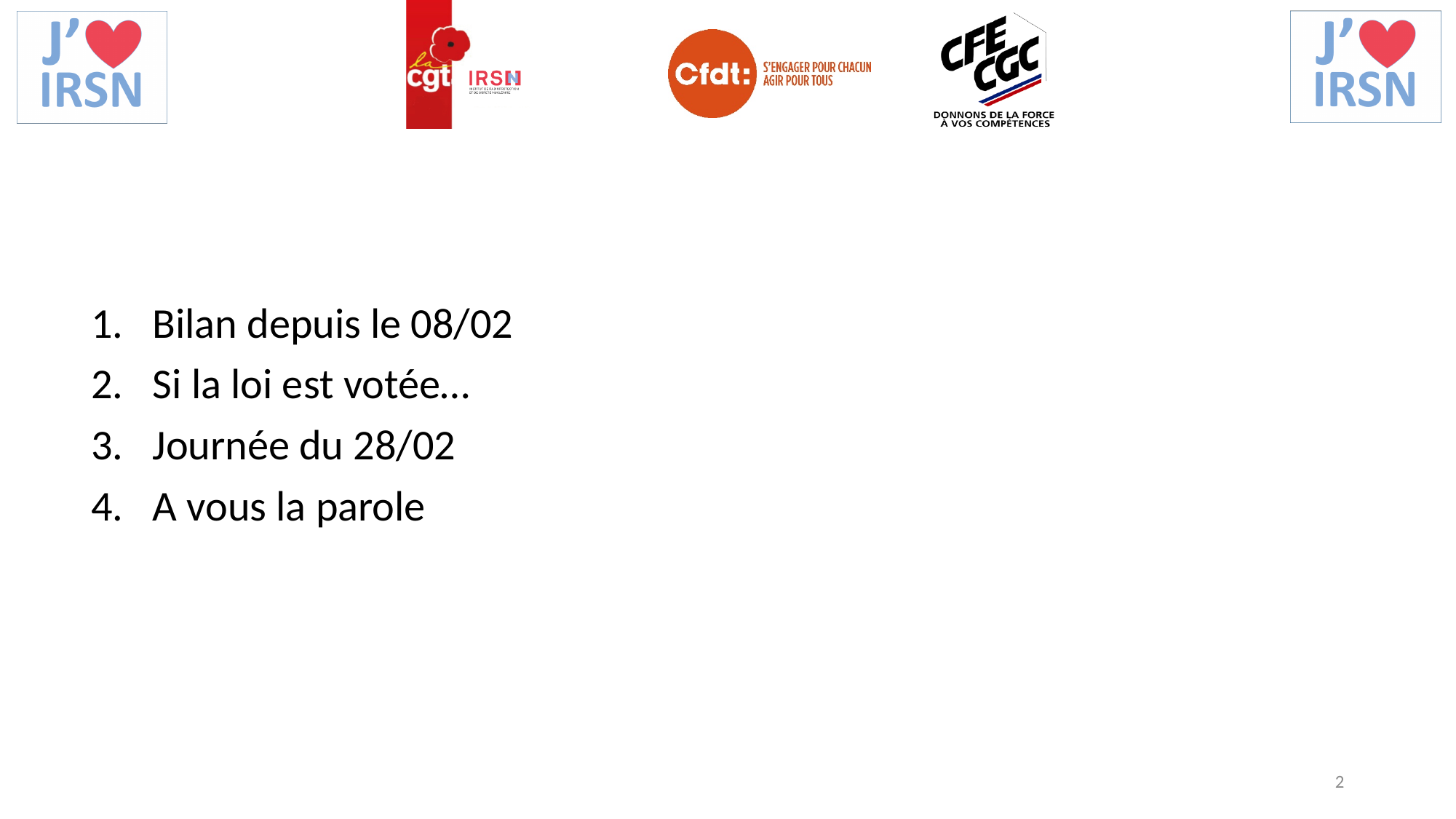

Bilan depuis le 08/02
Si la loi est votée…
Journée du 28/02
A vous la parole

2